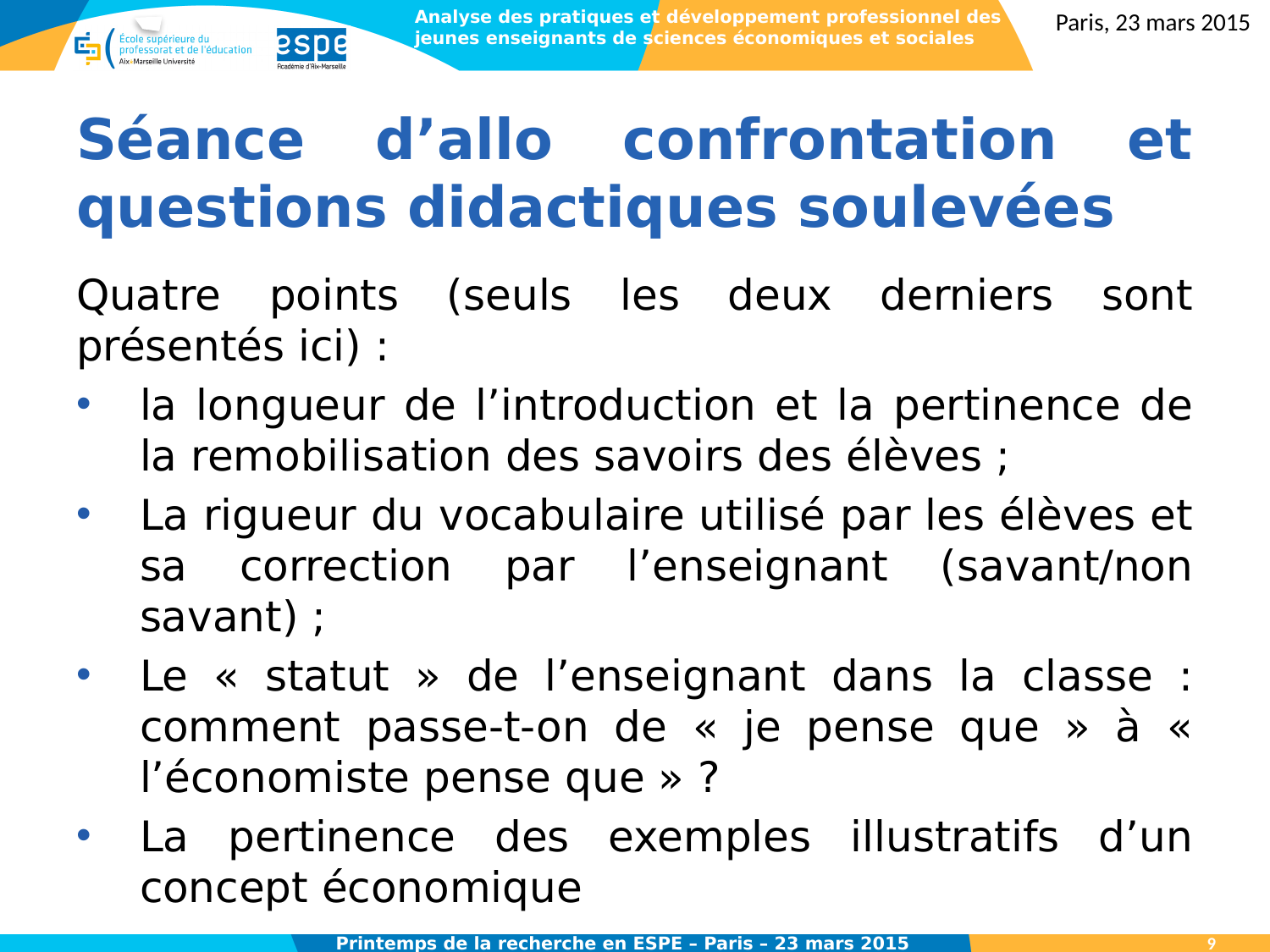

Analyse des pratiques et développement professionnel des jeunes enseignants de sciences économiques et sociales
Paris, 23 mars 2015
# Séance d’allo confrontation et questions didactiques soulevées
Quatre points (seuls les deux derniers sont présentés ici) :
la longueur de l’introduction et la pertinence de la remobilisation des savoirs des élèves ;
La rigueur du vocabulaire utilisé par les élèves et sa correction par l’enseignant (savant/non savant) ;
Le « statut » de l’enseignant dans la classe : comment passe-t-on de « je pense que » à « l’économiste pense que » ?
La pertinence des exemples illustratifs d’un concept économique
9